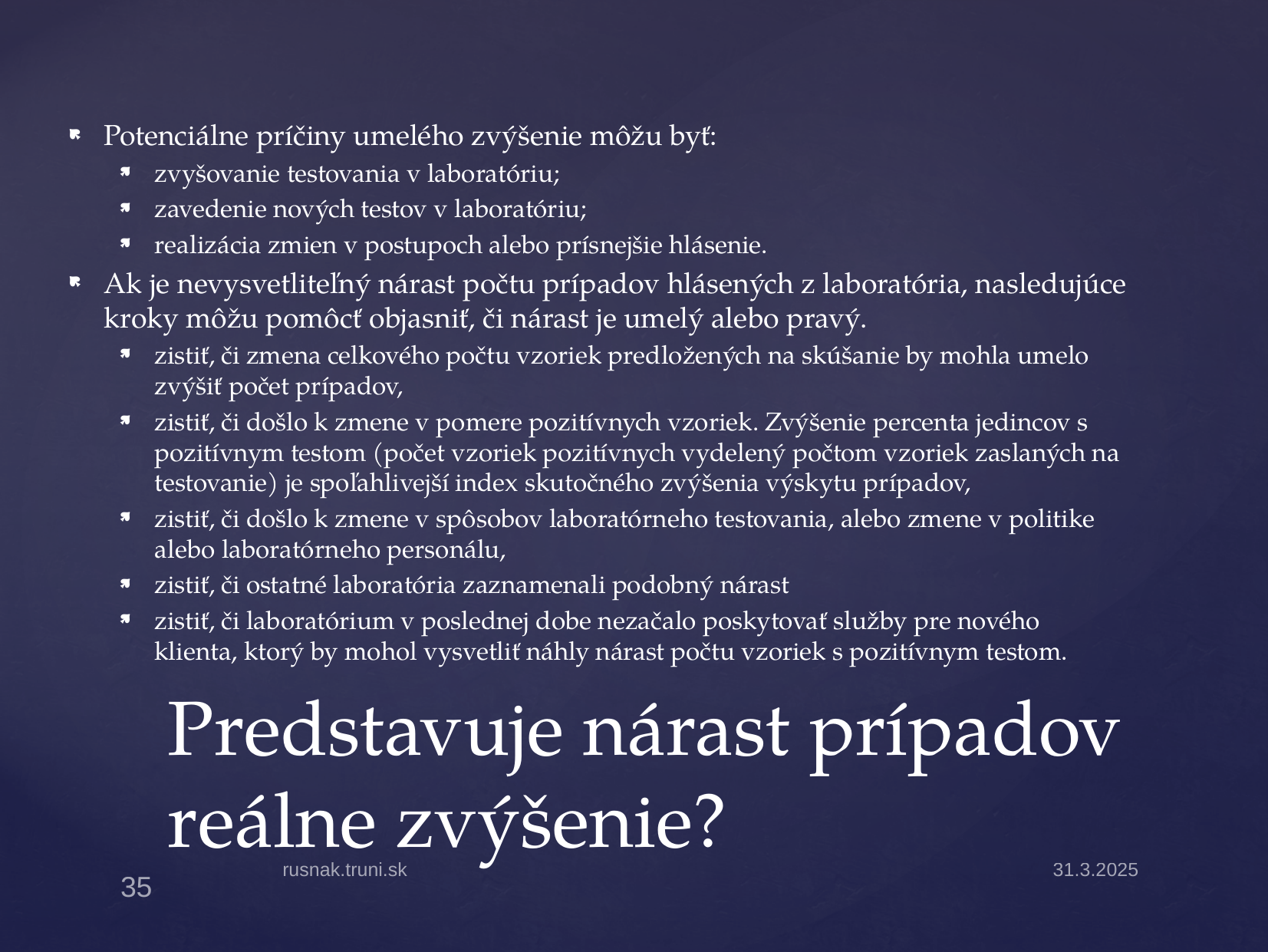

Potenciálne príčiny umelého zvýšenie môžu byť:
zvyšovanie testovania v laboratóriu;
zavedenie nových testov v laboratóriu;
realizácia zmien v postupoch alebo prísnejšie hlásenie.
Ak je nevysvetliteľný nárast počtu prípadov hlásených z laboratória, nasledujúce kroky môžu pomôcť objasniť, či nárast je umelý alebo pravý.
zistiť, či zmena celkového počtu vzoriek predložených na skúšanie by mohla umelo zvýšiť počet prípadov,
zistiť, či došlo k zmene v pomere pozitívnych vzoriek. Zvýšenie percenta jedincov s pozitívnym testom (počet vzoriek pozitívnych vydelený počtom vzoriek zaslaných na testovanie) je spoľahlivejší index skutočného zvýšenia výskytu prípadov,
zistiť, či došlo k zmene v spôsobov laboratórneho testovania, alebo zmene v politike alebo laboratórneho personálu,
zistiť, či ostatné laboratória zaznamenali podobný nárast
zistiť, či laboratórium v poslednej dobe nezačalo poskytovať služby pre nového klienta, ktorý by mohol vysvetliť náhly nárast počtu vzoriek s pozitívnym testom.
# Predstavuje nárast prípadov reálne zvýšenie?
rusnak.truni.sk
31.3.2025
35